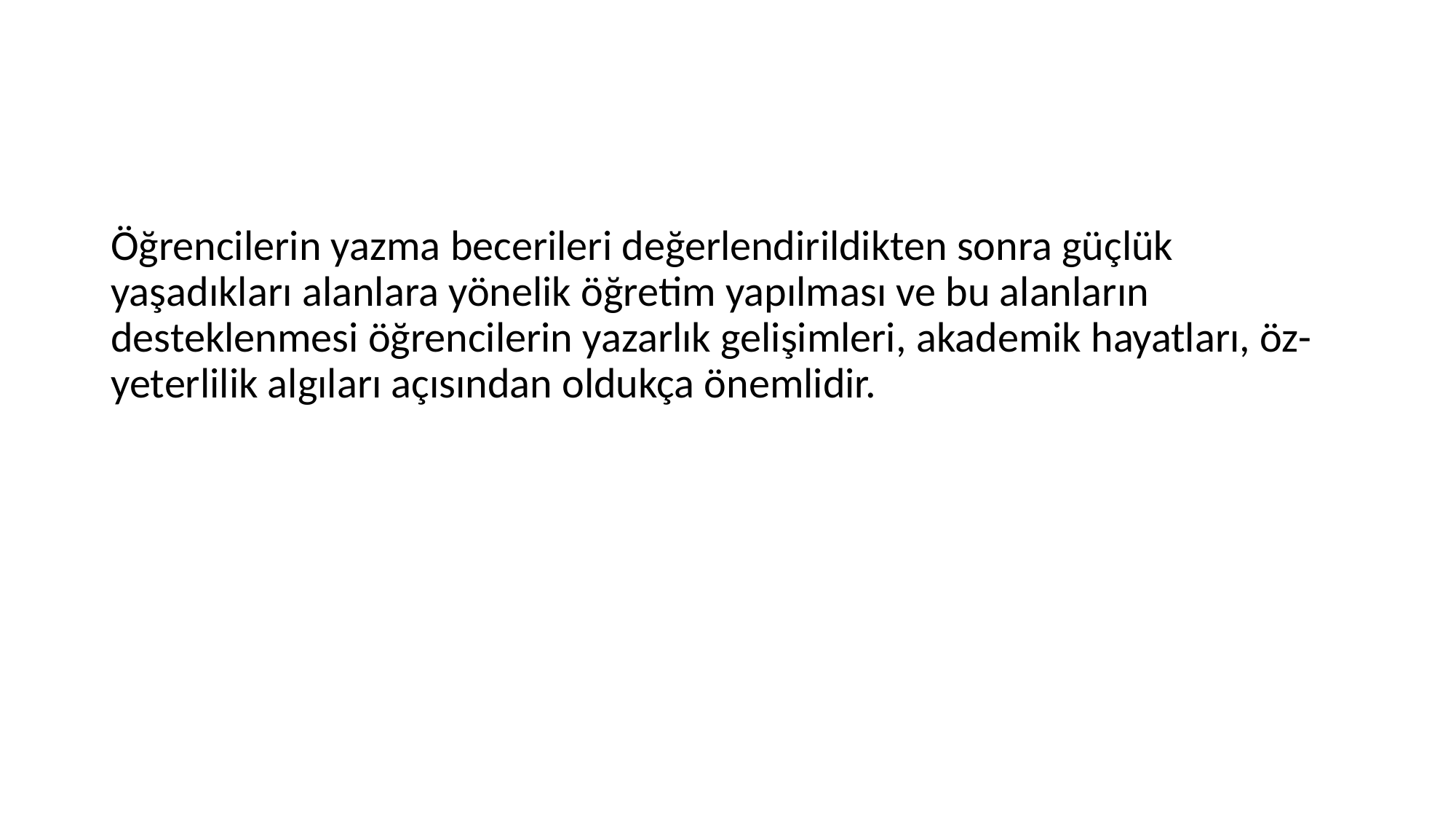

#
Öğrencilerin yazma becerileri değerlendirildikten sonra güçlük yaşadıkları alanlara yönelik öğretim yapılması ve bu alanların desteklenmesi öğrencilerin yazarlık gelişimleri, akademik hayatları, öz-yeterlilik algıları açısından oldukça önemlidir.